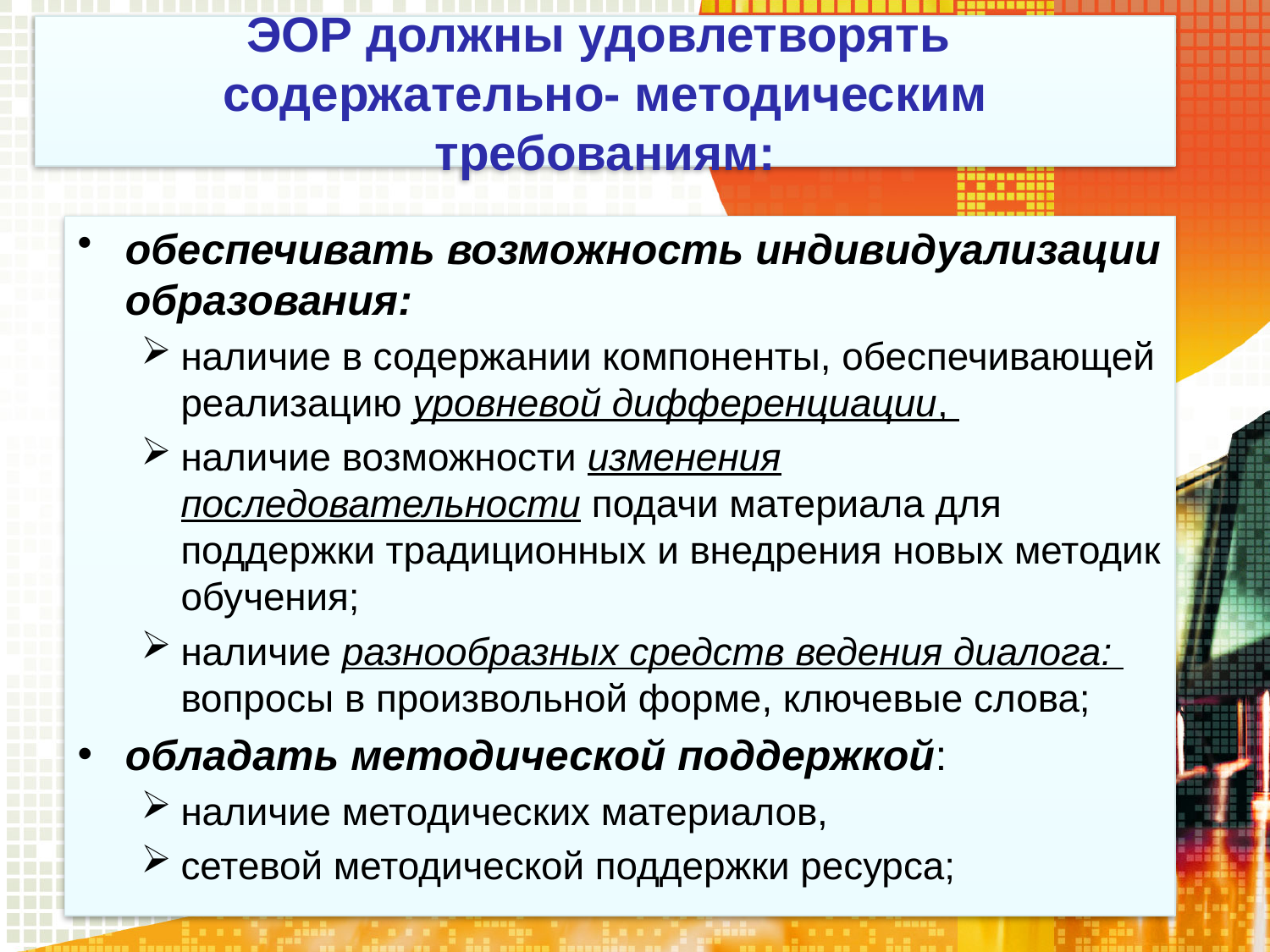

ЭОР должны удовлетворять
содержательно- методическим требованиям:
обеспечивать возможность индивидуализации образования:
наличие в содержании компоненты, обеспечивающей реализацию уровневой дифференциации,
наличие возможности изменения последовательности подачи материала для поддержки традиционных и внедрения новых методик обучения;
наличие разнообразных средств ведения диалога:  вопросы в произвольной форме, ключевые слова;
обладать методической поддержкой:
наличие методических материалов,
сетевой методической поддержки ресурса;